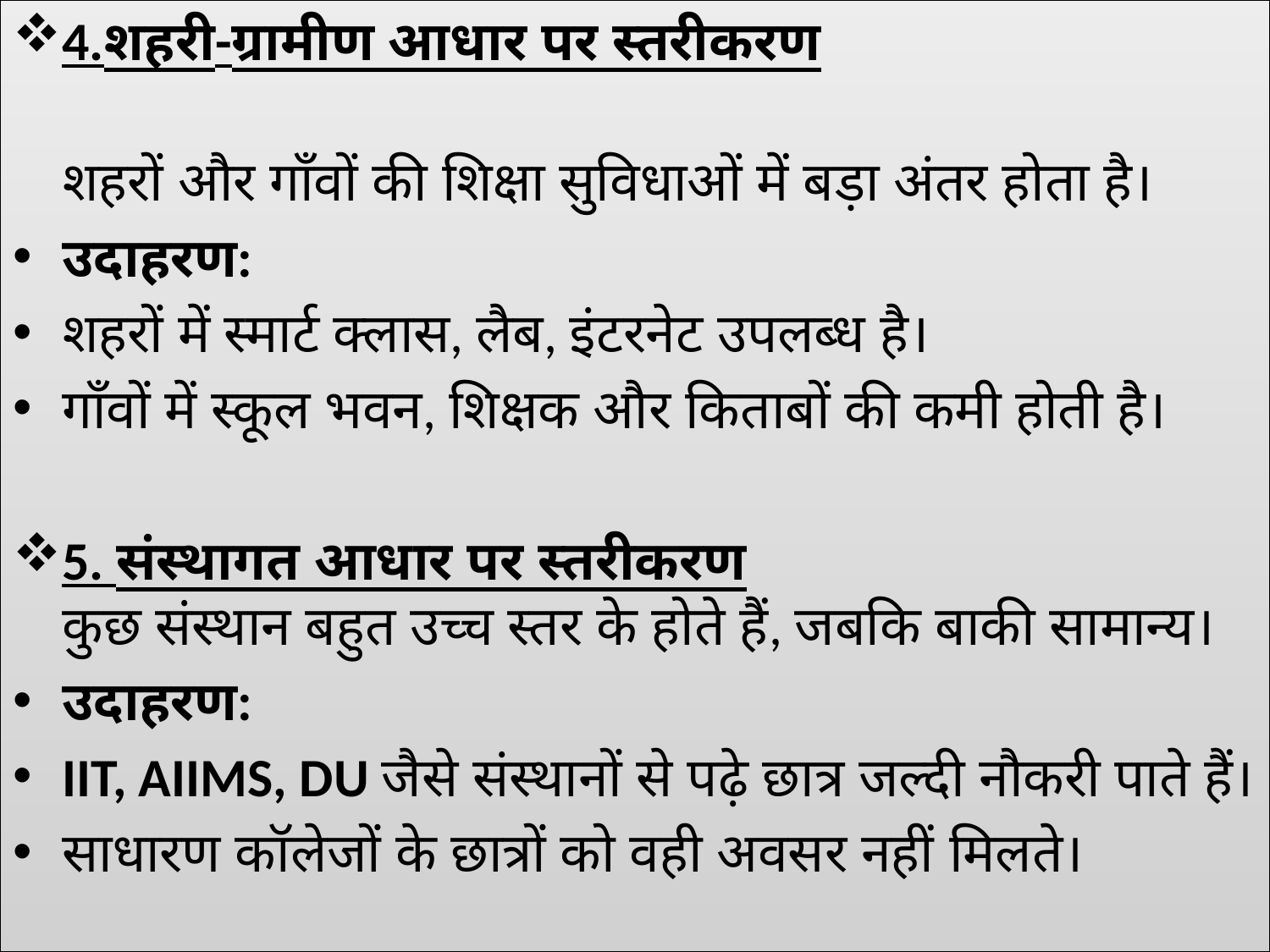

4.शहरी-ग्रामीण आधार पर स्तरीकरण
शहरों और गाँवों की शिक्षा सुविधाओं में बड़ा अंतर होता है।
उदाहरण:
शहरों में स्मार्ट क्लास, लैब, इंटरनेट उपलब्ध है।
गाँवों में स्कूल भवन, शिक्षक और किताबों की कमी होती है।

5. संस्थागत आधार पर स्तरीकरण
कुछ संस्थान बहुत उच्च स्तर के होते हैं, जबकि बाकी सामान्य।
उदाहरण:
IIT, AIIMS, DU जैसे संस्थानों से पढ़े छात्र जल्दी नौकरी पाते हैं।
साधारण कॉलेजों के छात्रों को वही अवसर नहीं मिलते।